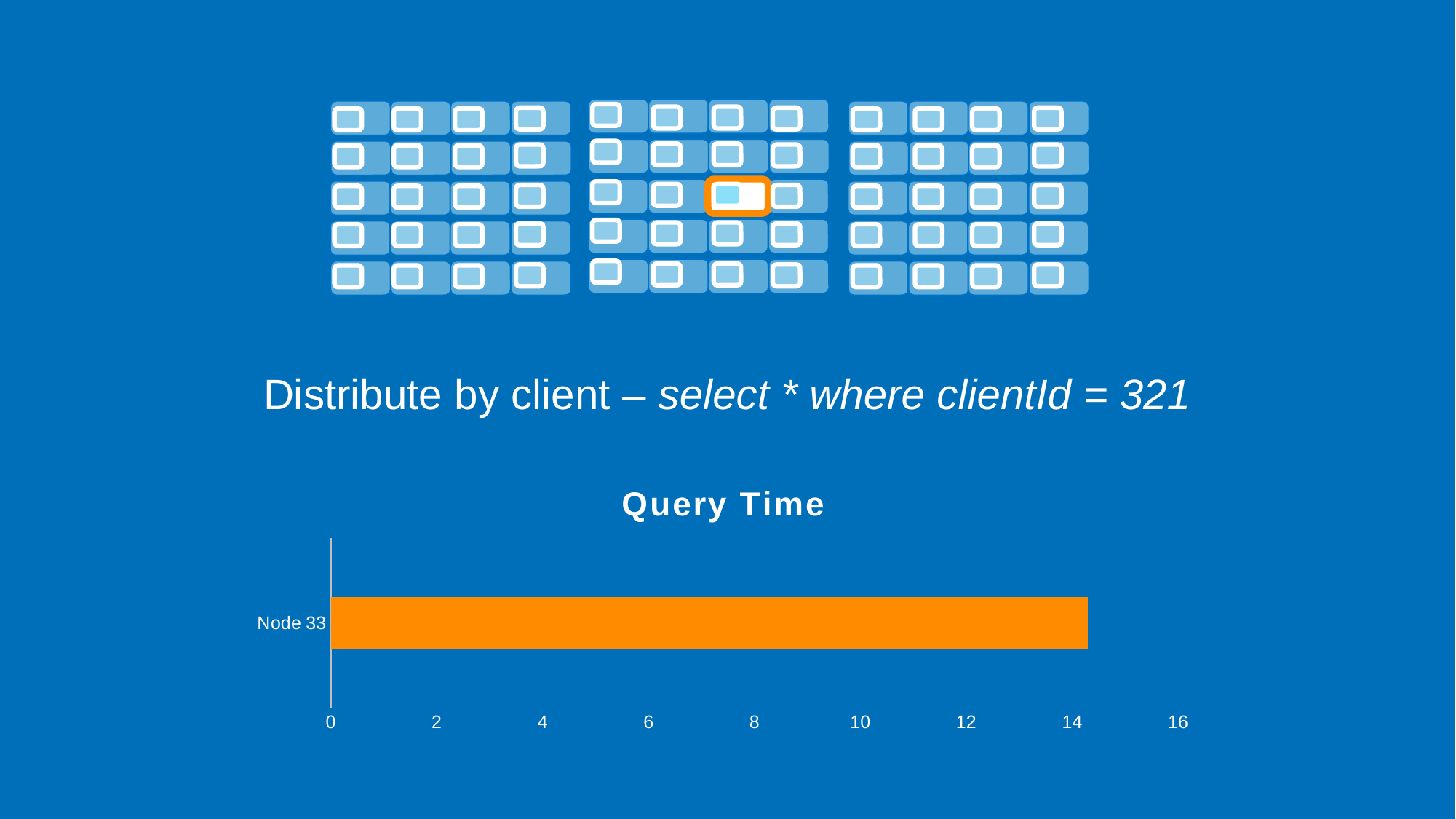

Distribute by client – select * where clientId = 321

### Chart:

| Category | Query Time |
|---|---|
| Node 33 | 14.3 |